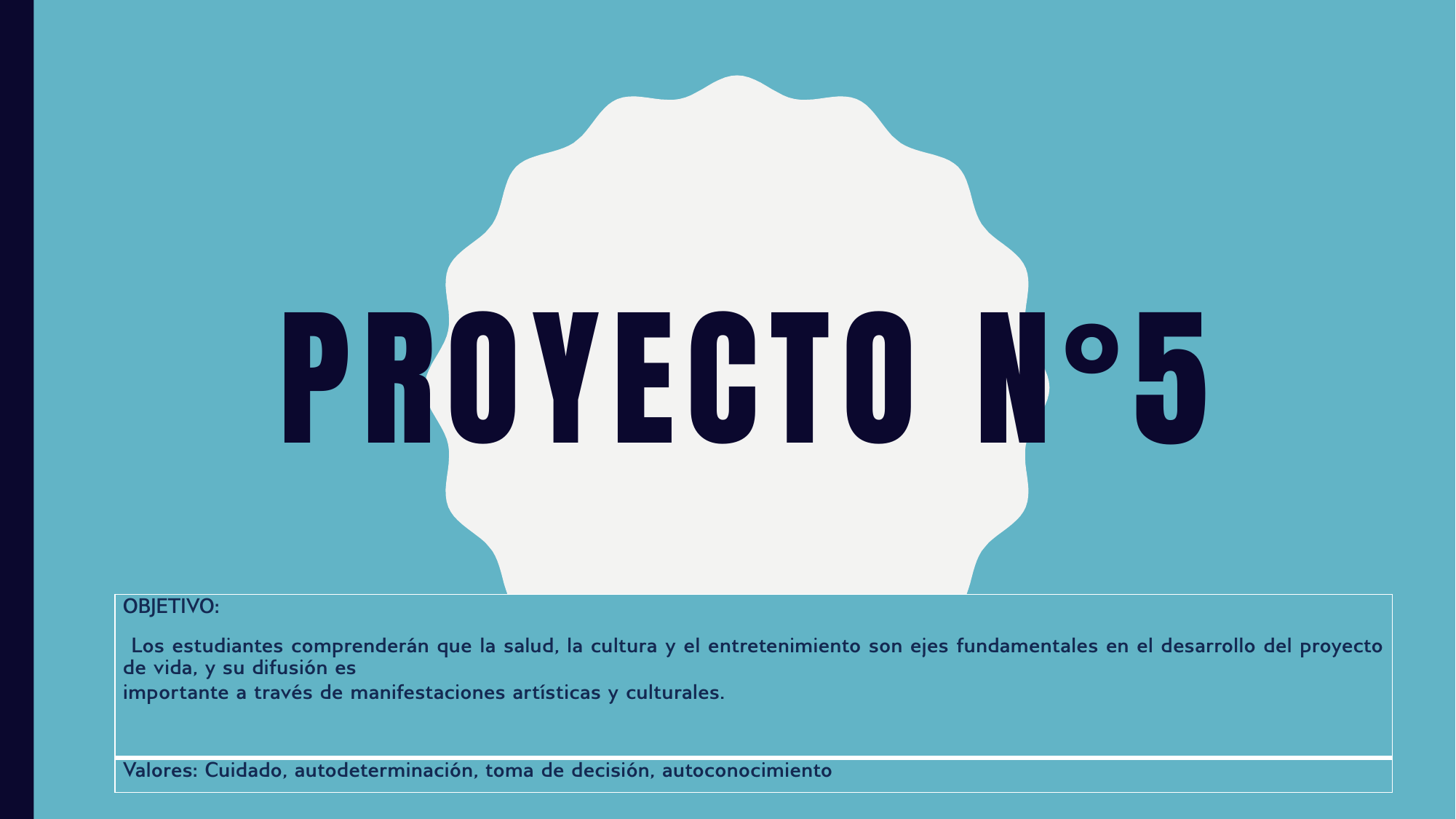

# PROYECTO N°5
| OBJETIVO: Los estudiantes comprenderán que la salud, la cultura y el entretenimiento son ejes fundamentales en el desarrollo del proyecto de vida, y su difusión es importante a través de manifestaciones artísticas y culturales. |
| --- |
| Valores: Cuidado, autodeterminación, toma de decisión, autoconocimiento |